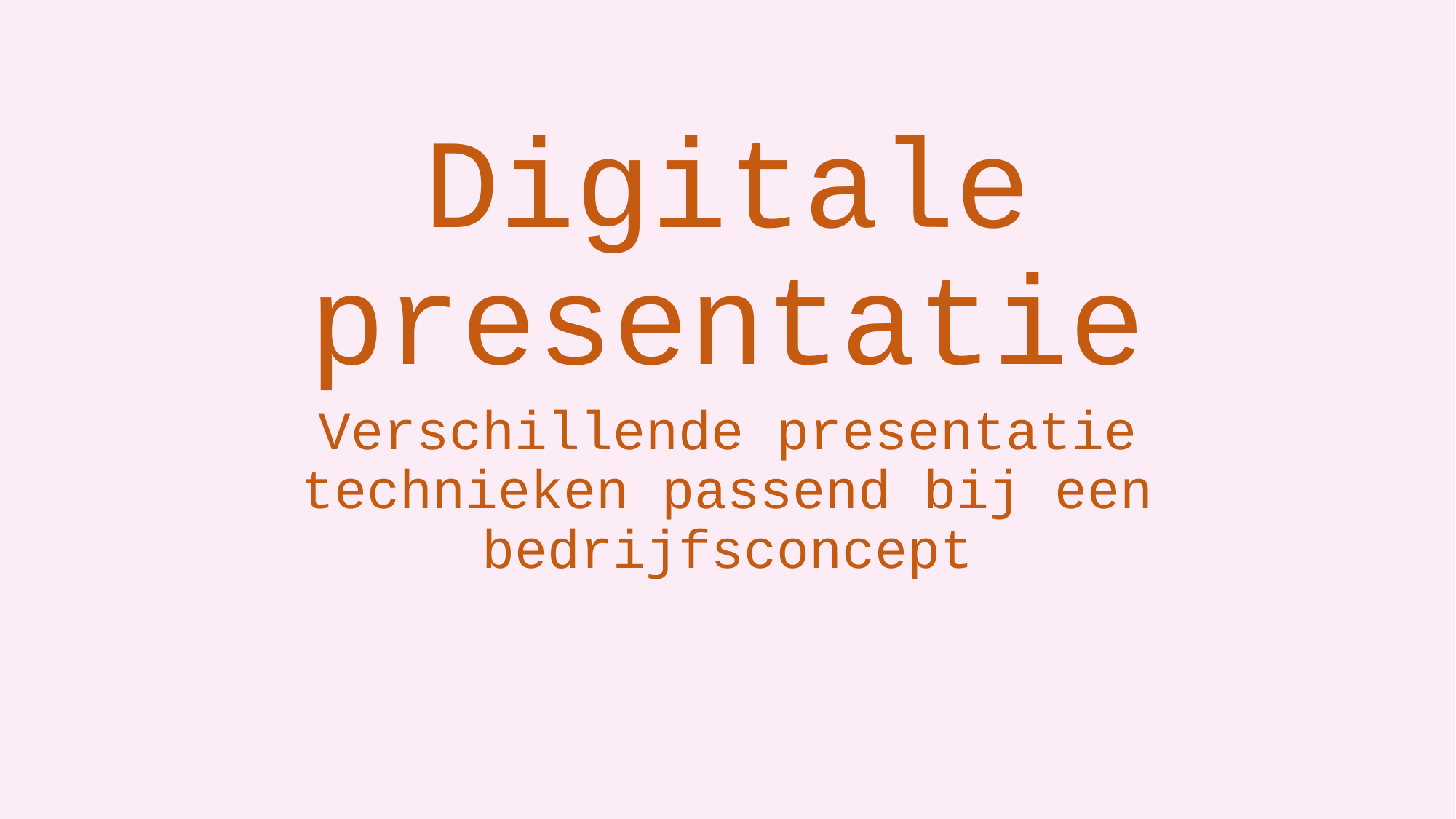

# Digitale presentatie
Verschillende presentatie technieken passend bij een bedrijfsconcept